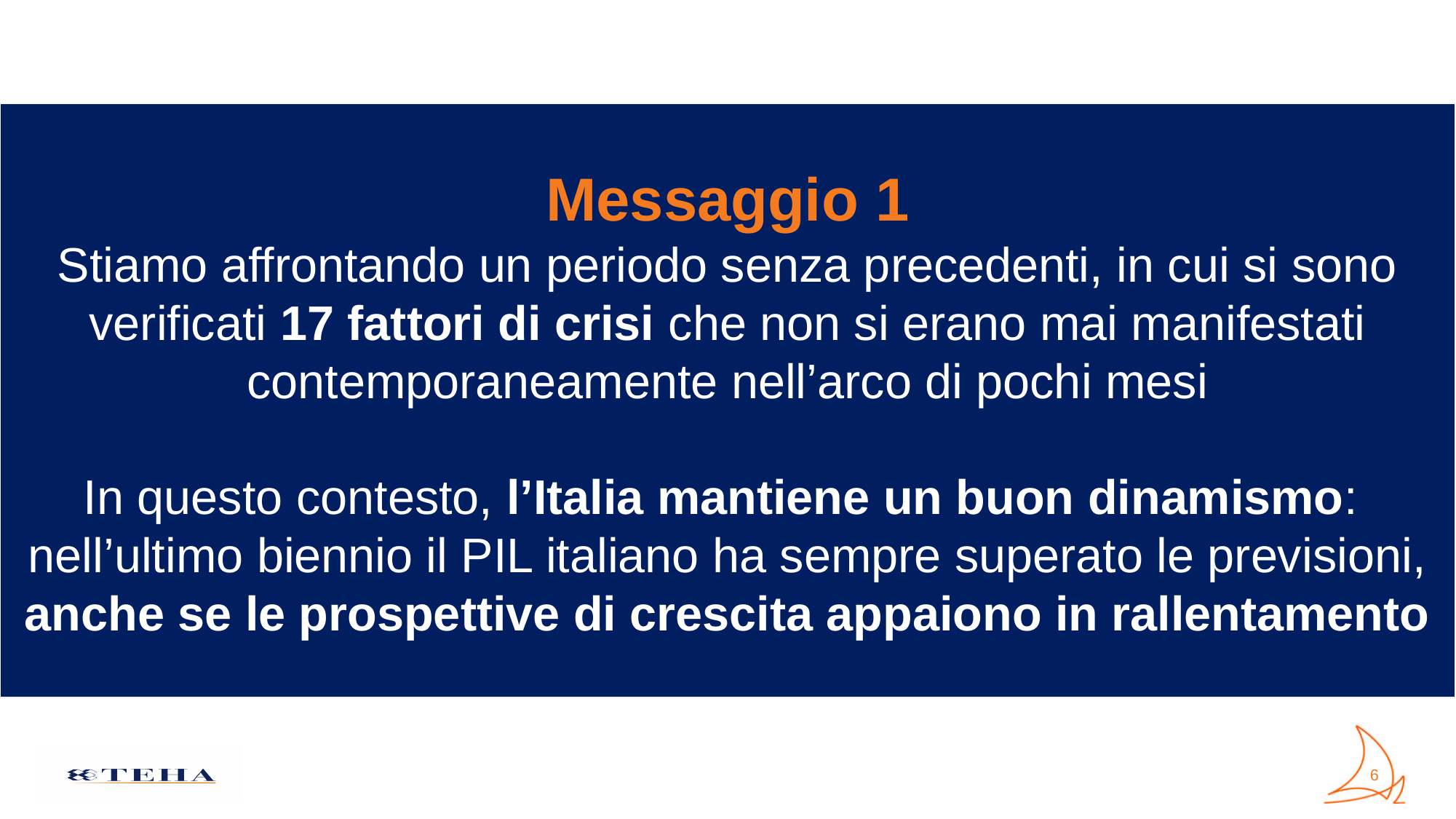

Messaggio 1
Stiamo affrontando un periodo senza precedenti, in cui si sono verificati 17 fattori di crisi che non si erano mai manifestati contemporaneamente nell’arco di pochi mesi
In questo contesto, l’Italia mantiene un buon dinamismo:
nell’ultimo biennio il PIL italiano ha sempre superato le previsioni, anche se le prospettive di crescita appaiono in rallentamento